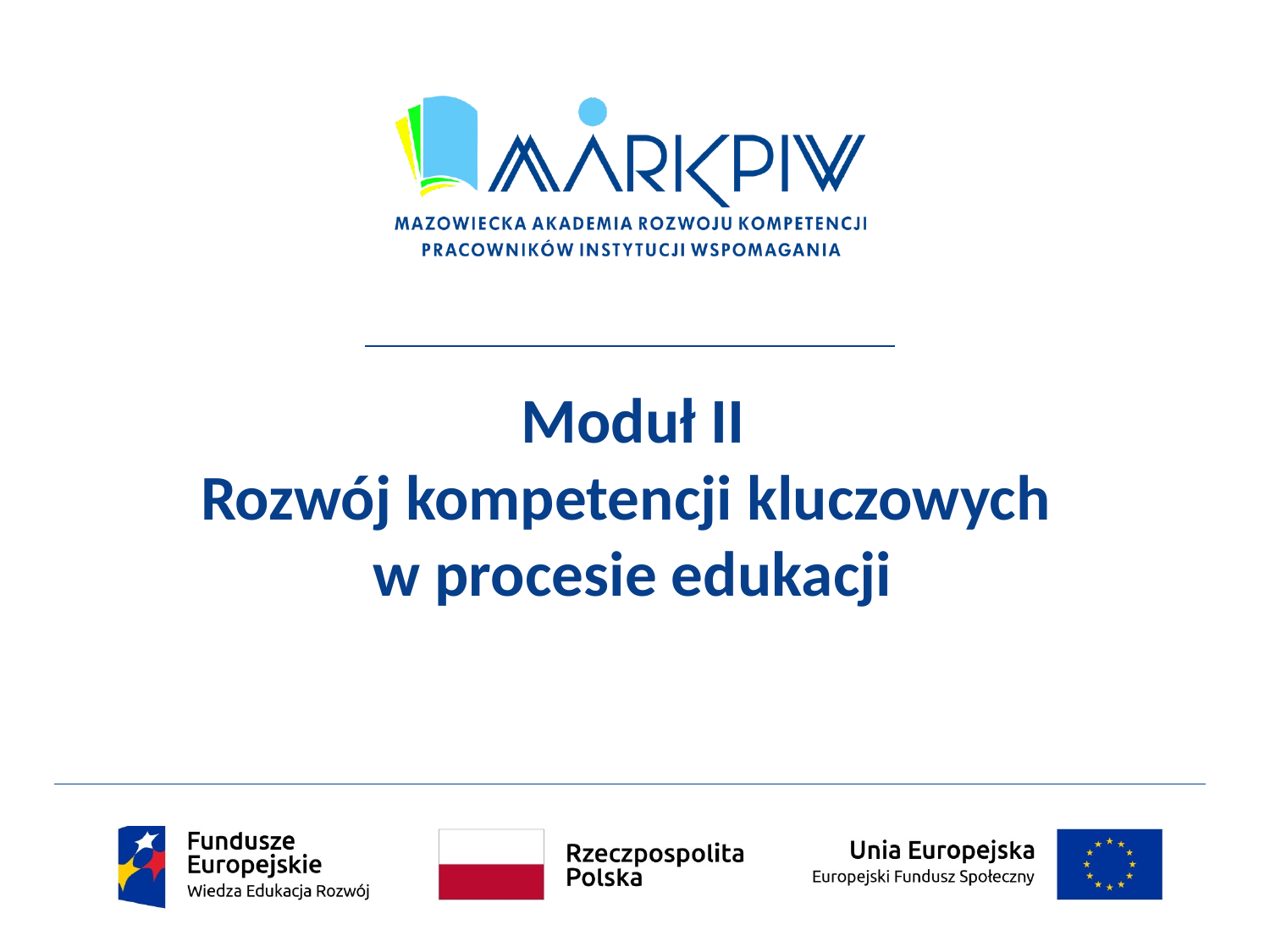

# Moduł II Rozwój kompetencji kluczowych w procesie edukacji